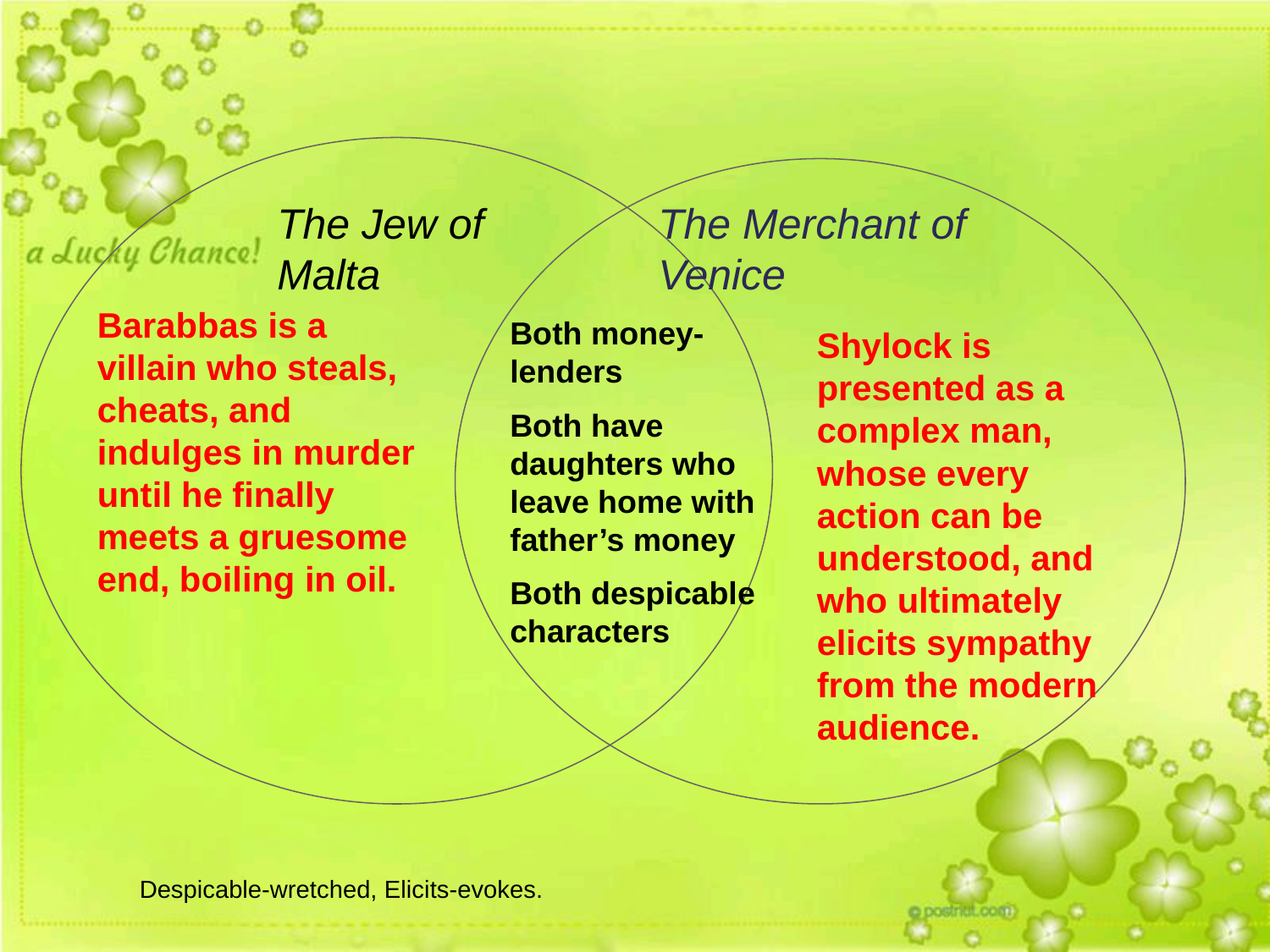

The Jew of Malta
The Merchant of Venice
Barabbas is a villain who steals, cheats, and indulges in murder until he finally meets a gruesome end, boiling in oil.
Both money-lenders
Both have daughters who leave home with father’s money
Both despicable characters
Shylock is presented as a complex man, whose every action can be understood, and who ultimately elicits sympathy from the modern audience.
Despicable-wretched, Elicits-evokes.